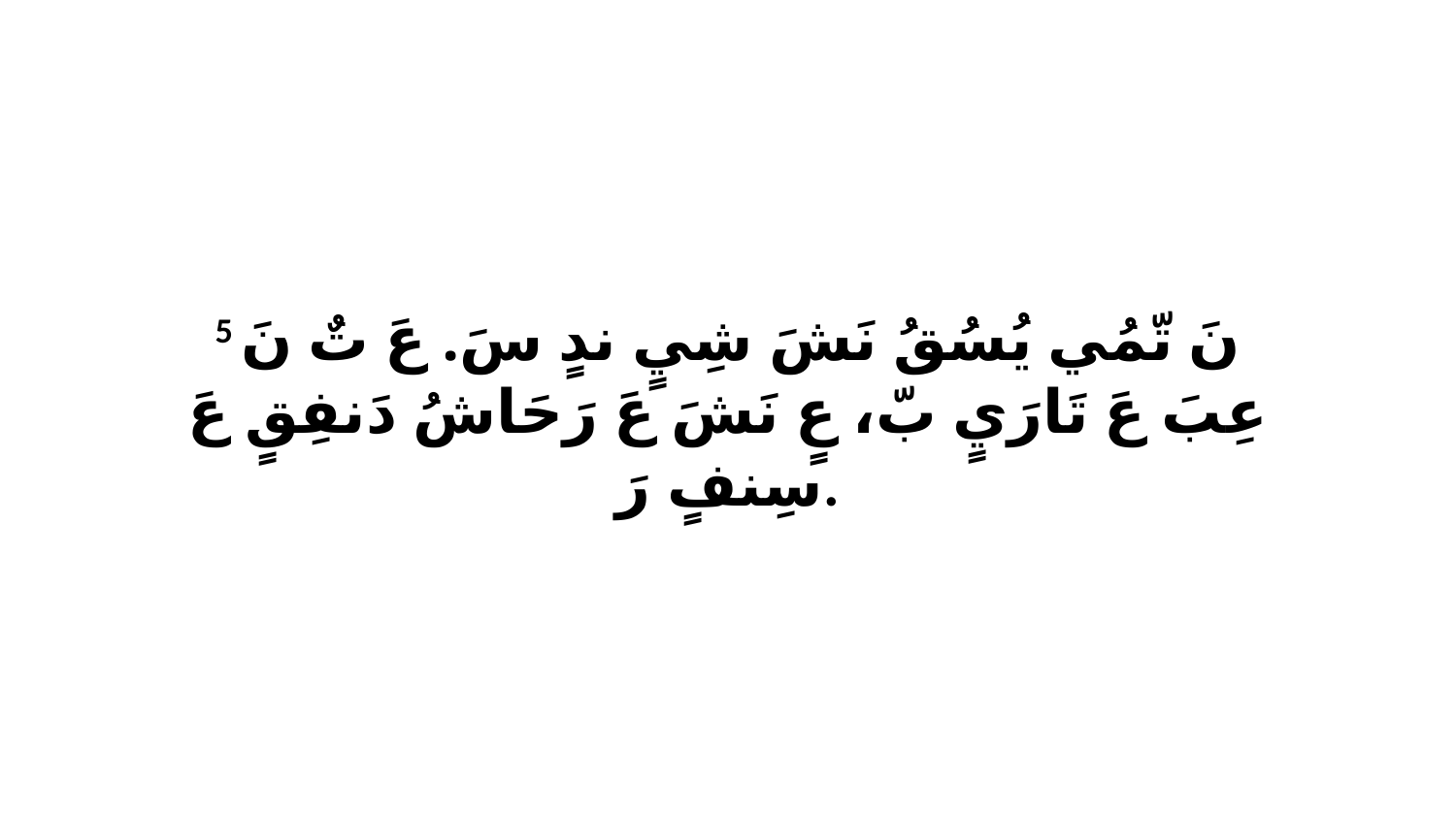

5 نَ تّمُي يُسُقُ نَشَ شِيٍ ندٍ سَ. عَ تٌ نَ عِبَ عَ تَارَيٍ بّ، عٍ نَشَ عَ رَحَاشُ دَنفِقٍ عَ سِنفٍ رَ.